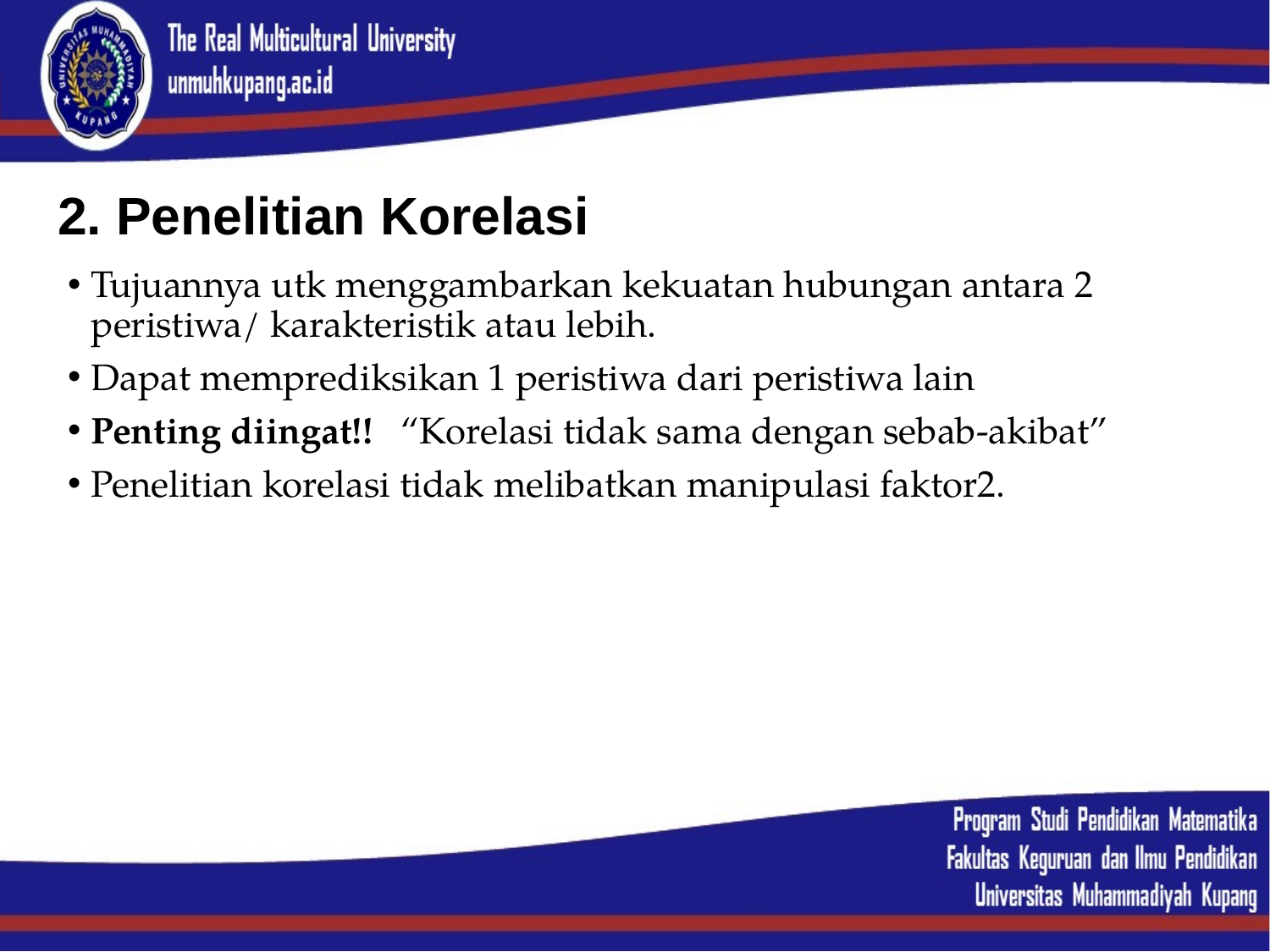

# 2. Penelitian Korelasi
Tujuannya utk menggambarkan kekuatan hubungan antara 2 peristiwa/ karakteristik atau lebih.
Dapat memprediksikan 1 peristiwa dari peristiwa lain
Penting diingat!!   “Korelasi tidak sama dengan sebab-akibat”
Penelitian korelasi tidak melibatkan manipulasi faktor2.